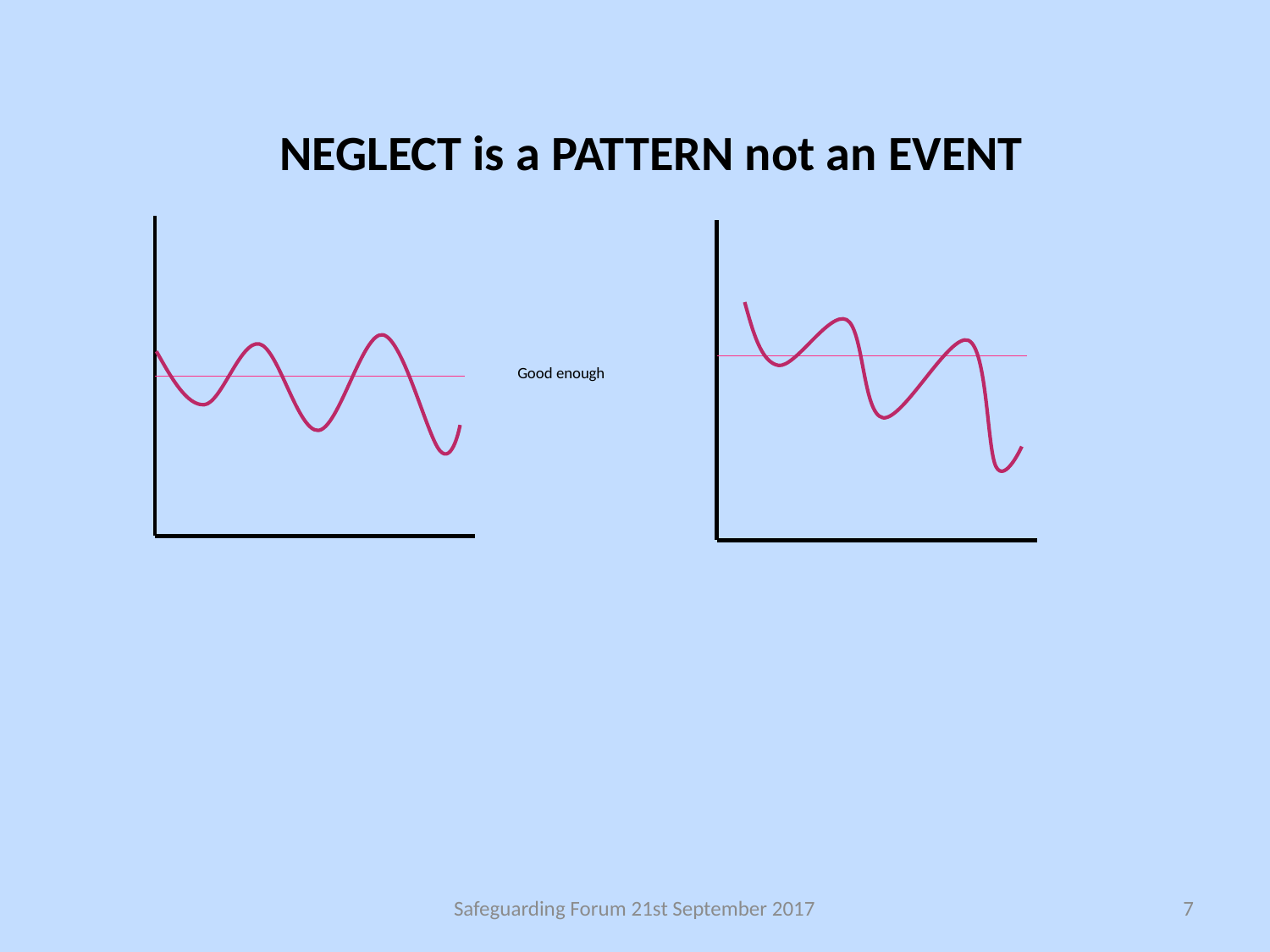

NEGLECT is a PATTERN not an EVENT

Good enough
Safeguarding Forum 21st September 2017
7